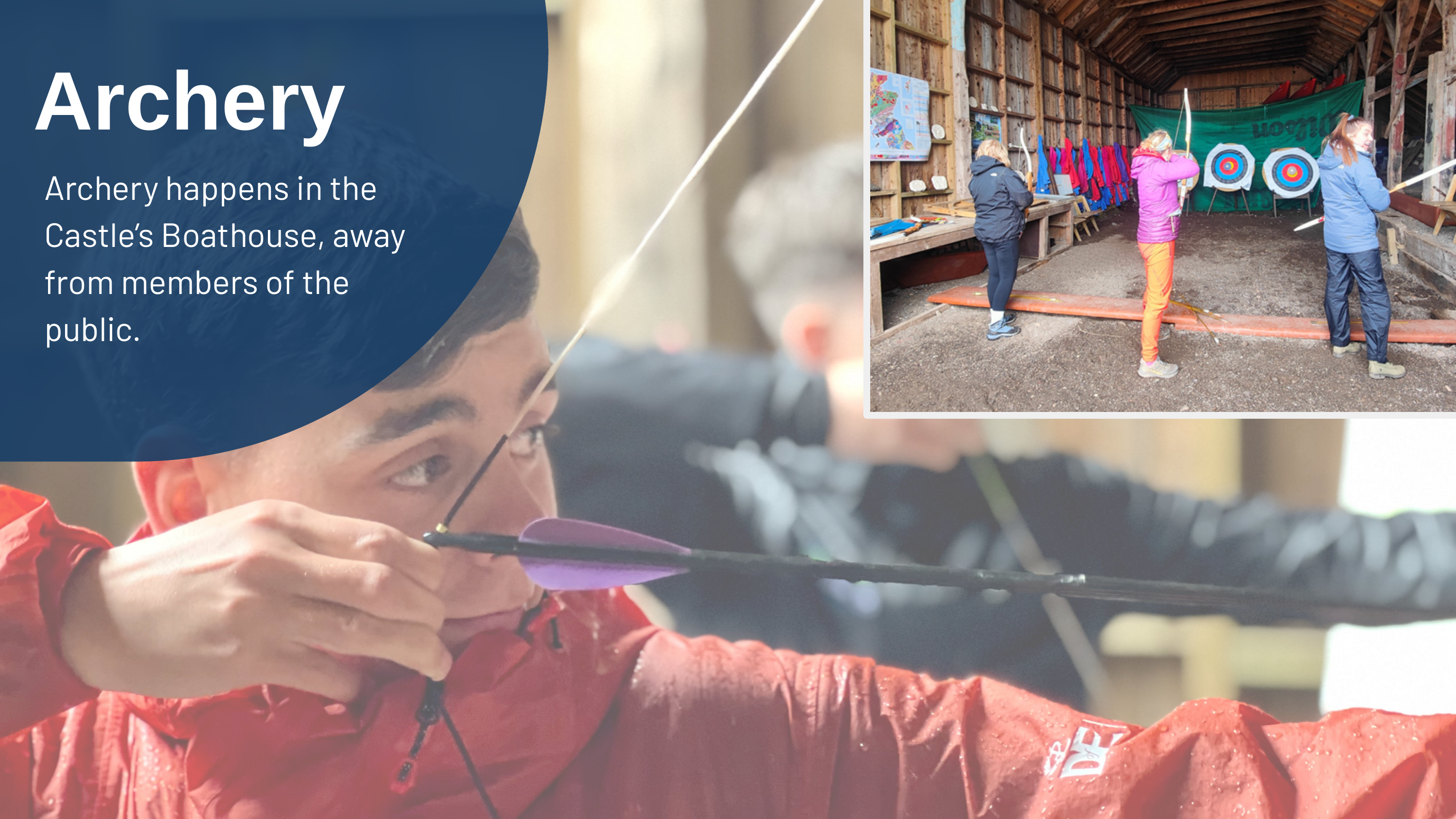

Archery
Archery happens in the Castle’s Boathouse, away from members of the public.